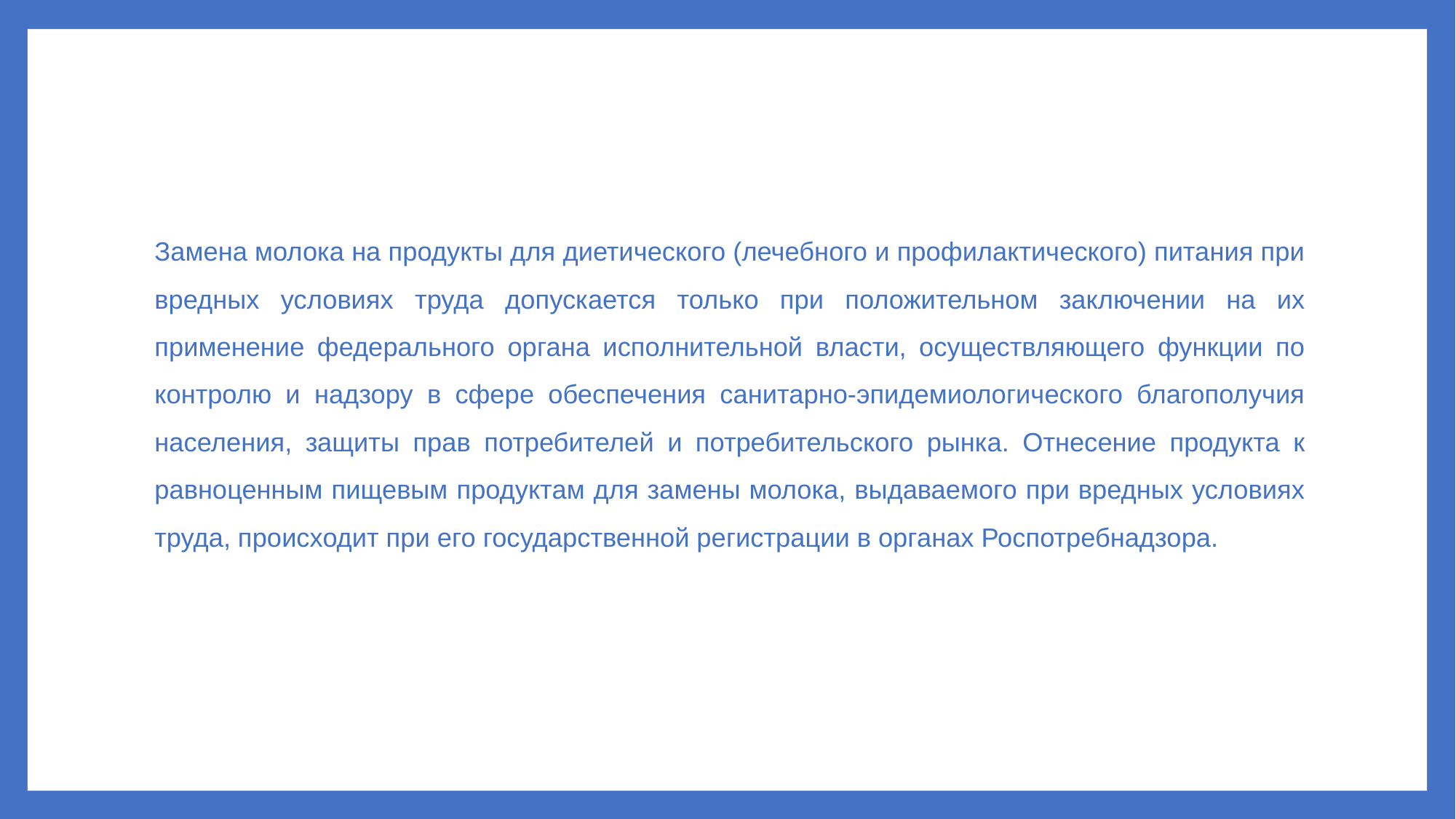

Замена молока на продукты для диетического (лечебного и профилактического) питания при вредных условиях труда допускается только при положительном заключении на их применение федерального органа исполнительной власти, осуществляющего функции по контролю и надзору в сфере обеспечения санитарно-эпидемиологического благополучия населения, защиты прав потребителей и потребительского рынка. Отнесение продукта к равноценным пищевым продуктам для замены молока, выдаваемого при вредных условиях труда, происходит при его государственной регистрации в органах Роспотребнадзора.